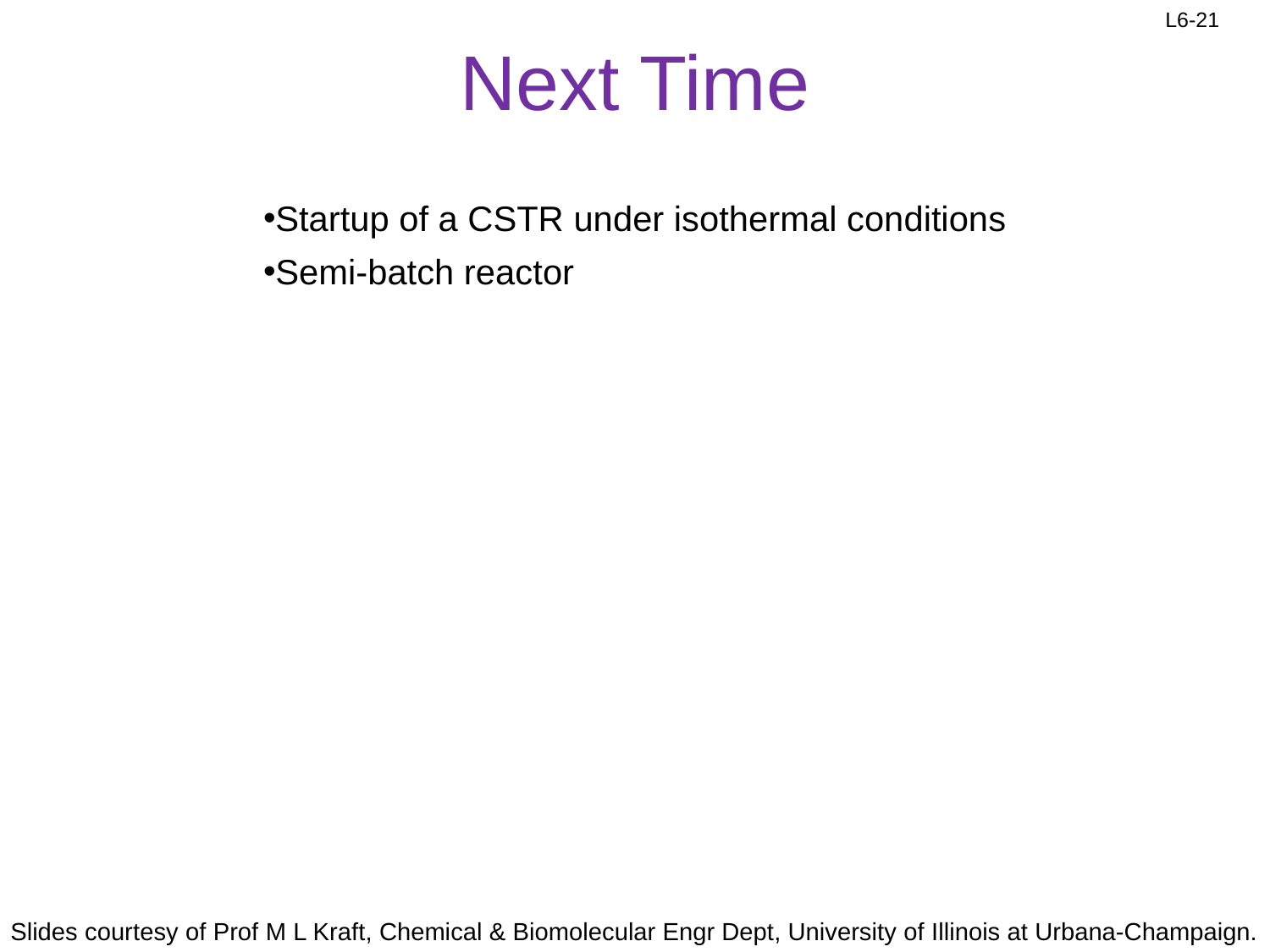

# Next Time
Startup of a CSTR under isothermal conditions
Semi-batch reactor